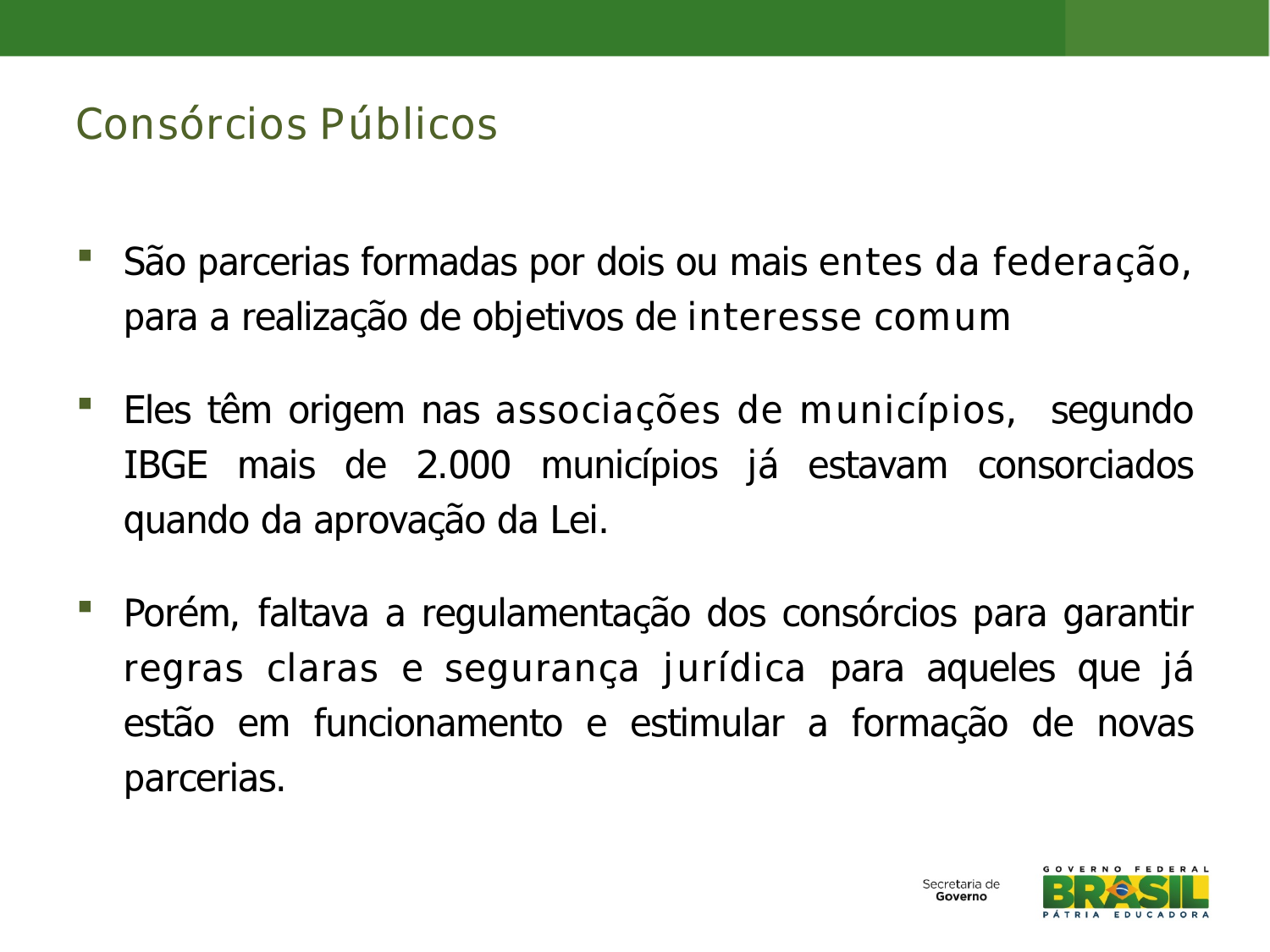

# Consórcios Públicos
São parcerias formadas por dois ou mais entes da federação, para a realização de objetivos de interesse comum
Eles têm origem nas associações de municípios,  segundo IBGE mais de 2.000 municípios já estavam consorciados quando da aprovação da Lei.
Porém, faltava a regulamentação dos consórcios para garantir regras claras e segurança jurídica para aqueles que já estão em funcionamento e estimular a formação de novas parcerias.